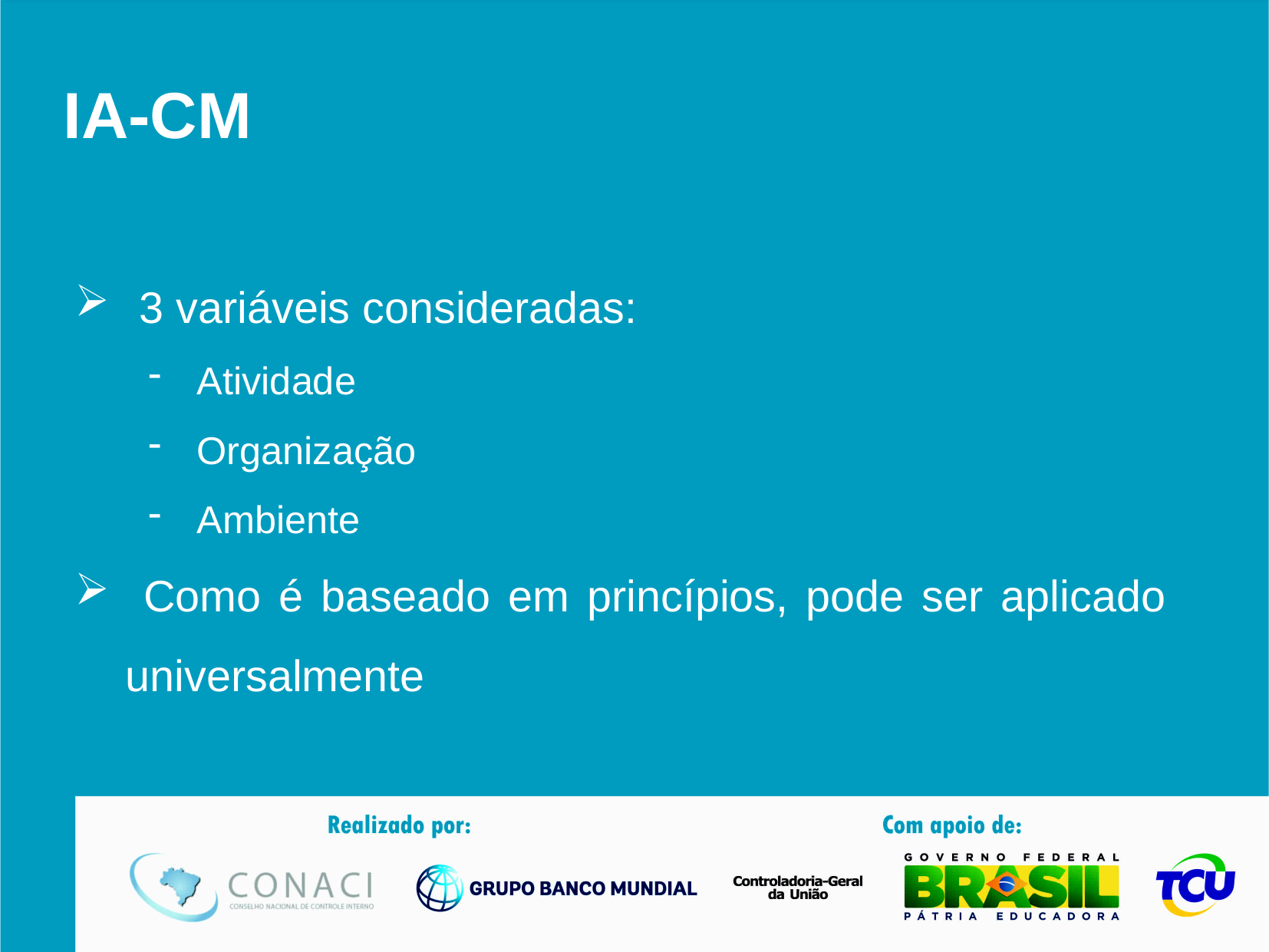

# IA-CM
3 variáveis consideradas:
  Atividade
  Organização
  Ambiente
 Como é baseado em princípios, pode ser aplicado universalmente